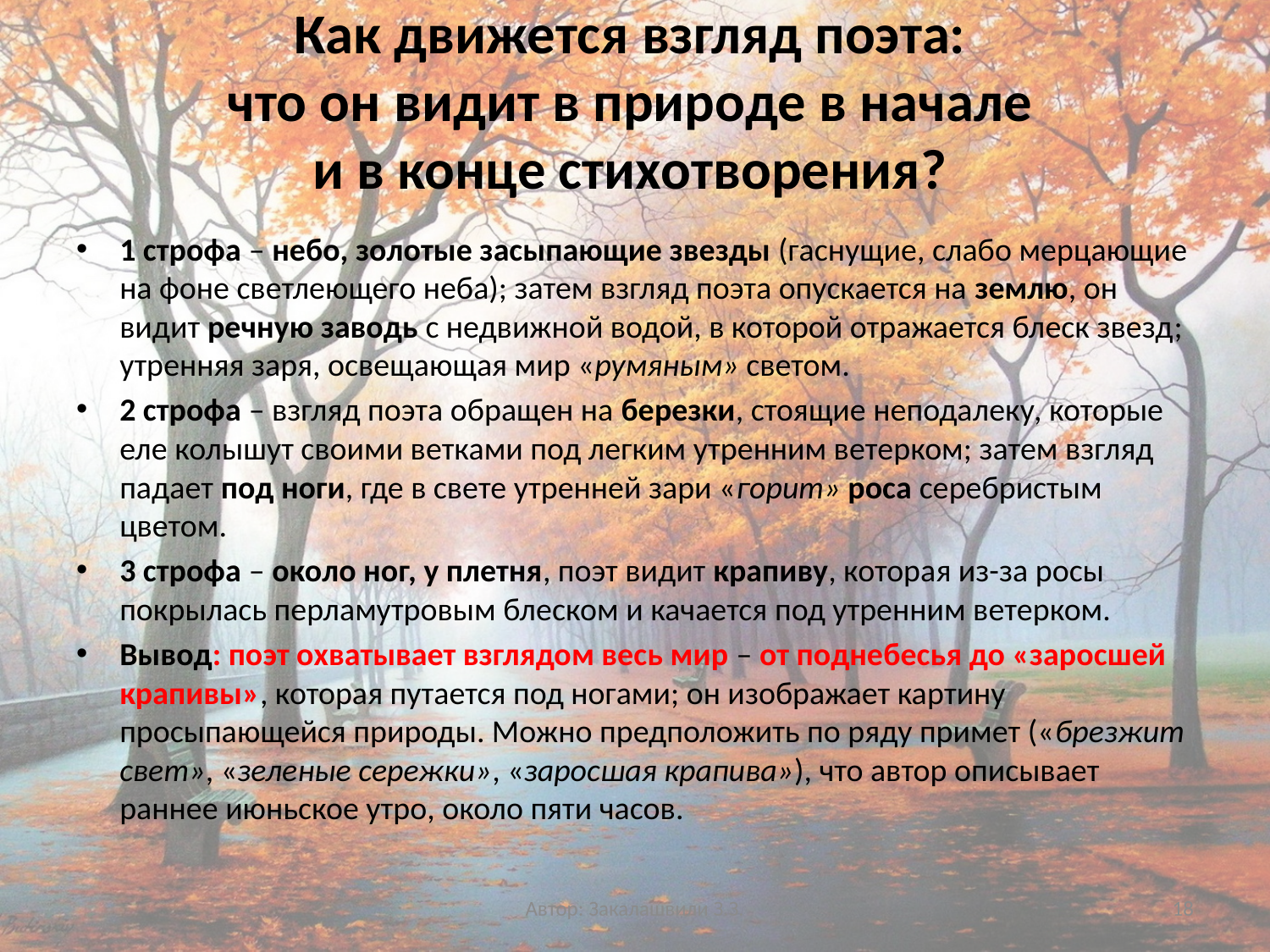

# Как движется взгляд поэта: что он видит в природе в начале и в конце стихотворения?
1 строфа – небо, золотые засыпающие звезды (гаснущие, слабо мерцающие на фоне светлеющего неба); затем взгляд поэта опускается на землю, он видит речную заводь с недвижной водой, в которой отражается блеск звезд; утренняя заря, освещающая мир «румяным» светом.
2 строфа – взгляд поэта обращен на березки, стоящие неподалеку, которые еле колышут своими ветками под легким утренним ветерком; затем взгляд падает под ноги, где в свете утренней зари «горит» роса серебристым цветом.
3 строфа – около ног, у плетня, поэт видит крапиву, которая из-за росы покрылась перламутровым блеском и качается под утренним ветерком.
Вывод: поэт охватывает взглядом весь мир – от поднебесья до «заросшей крапивы», которая путается под ногами; он изображает картину просыпающейся природы. Можно предположить по ряду примет («брезжит свет», «зеленые сережки», «заросшая крапива»), что автор описывает раннее июньское утро, около пяти часов.

Автор: Закалашвили З.З.
18